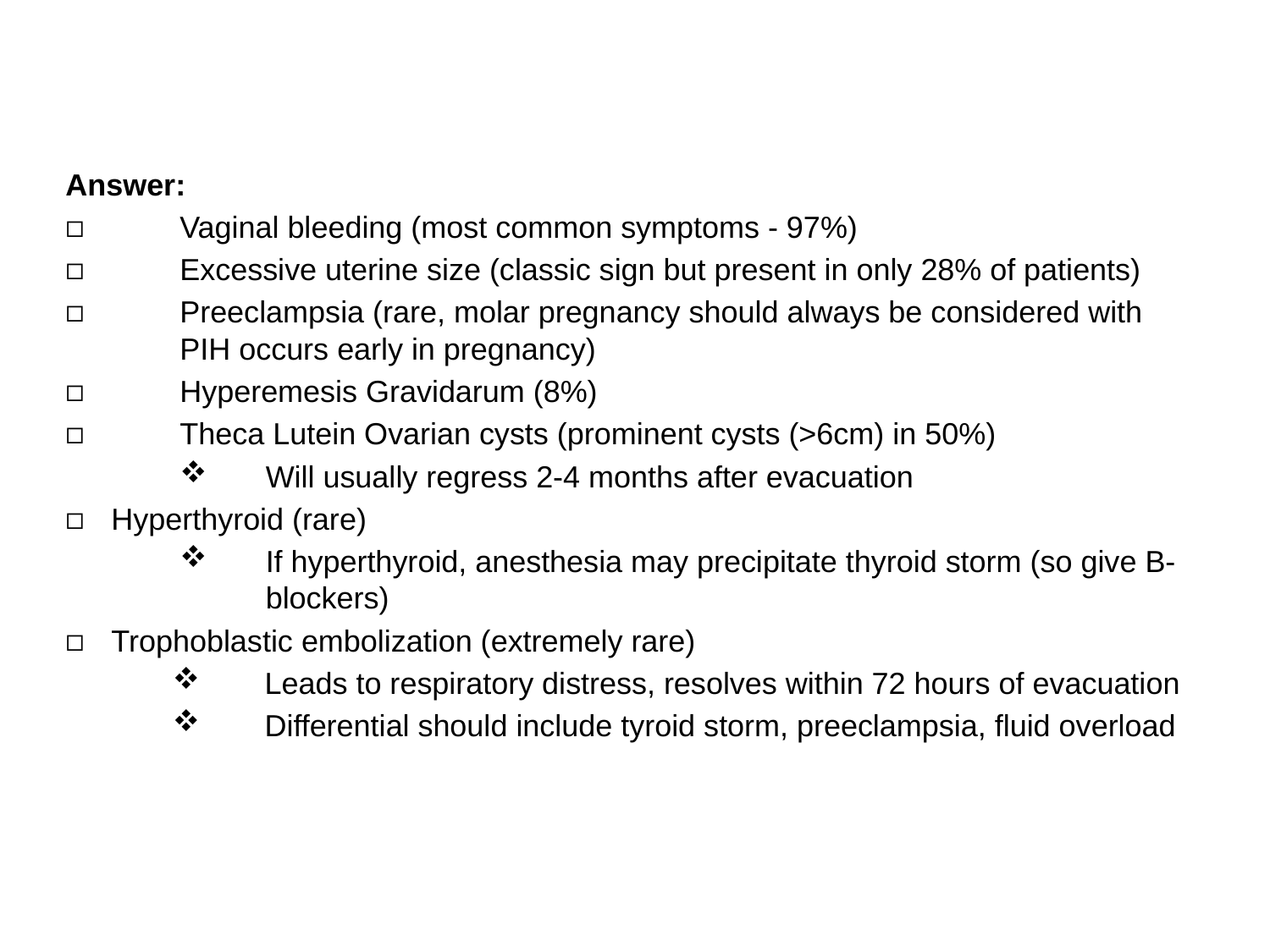

Answer:
◻	Vaginal bleeding (most common symptoms - 97%)
◻	Excessive uterine size (classic sign but present in only 28% of patients)
◻	Preeclampsia (rare, molar pregnancy should always be considered with PIH occurs early in pregnancy)
◻	Hyperemesis Gravidarum (8%)
◻	Theca Lutein Ovarian cysts (prominent cysts (>6cm) in 50%)
Will usually regress 2-4 months after evacuation
◻	Hyperthyroid (rare)
If hyperthyroid, anesthesia may precipitate thyroid storm (so give B-blockers)
◻	Trophoblastic embolization (extremely rare)
Leads to respiratory distress, resolves within 72 hours of evacuation
Differential should include tyroid storm, preeclampsia, fluid overload